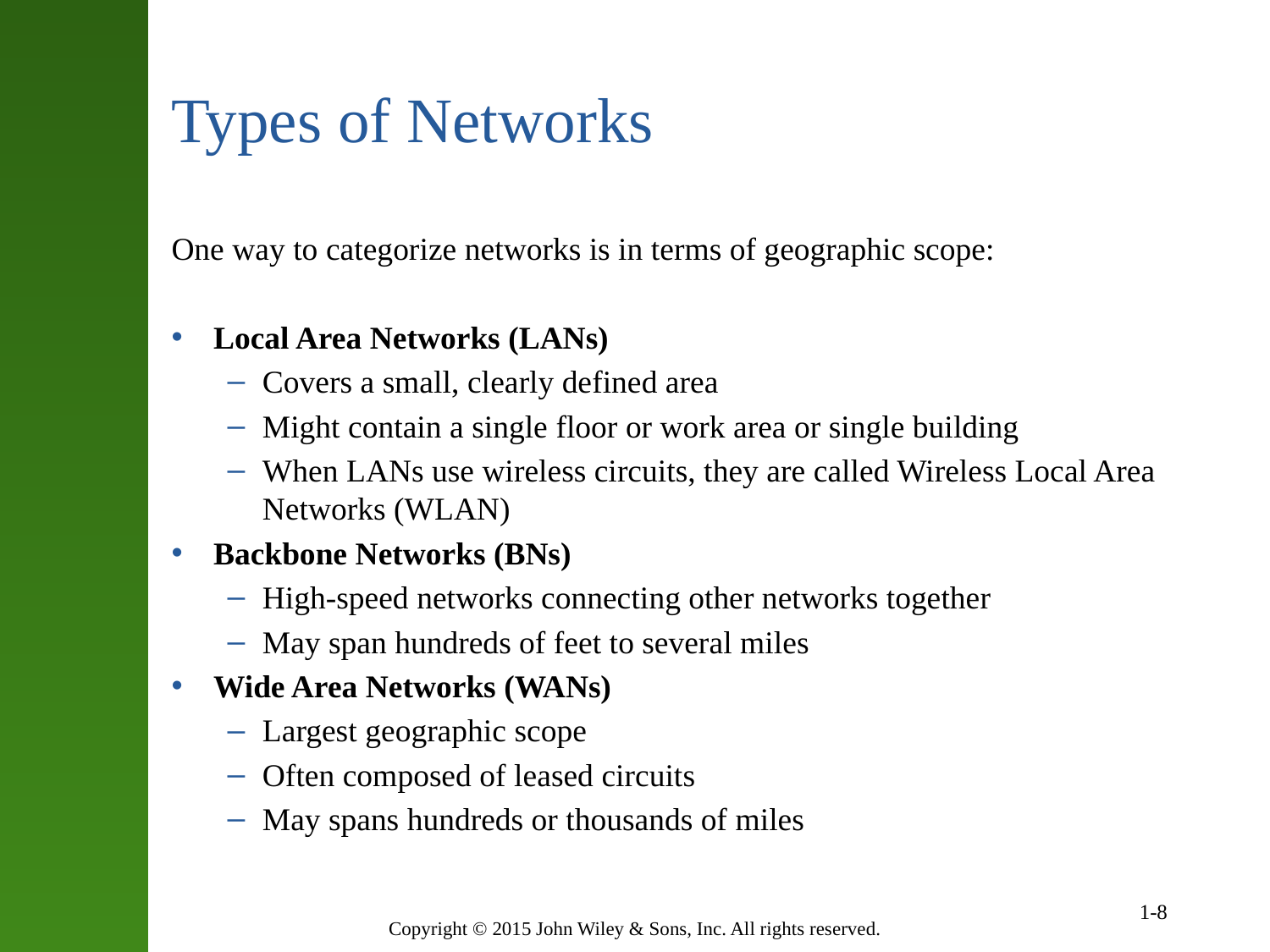

# Types of Networks
One way to categorize networks is in terms of geographic scope:

Local Area Networks (LANs)
Covers a small, clearly defined area
Might contain a single floor or work area or single building
When LANs use wireless circuits, they are called Wireless Local Area Networks (WLAN)
Backbone Networks (BNs)
High-speed networks connecting other networks together
May span hundreds of feet to several miles
Wide Area Networks (WANs)
Largest geographic scope
Often composed of leased circuits
May spans hundreds or thousands of miles